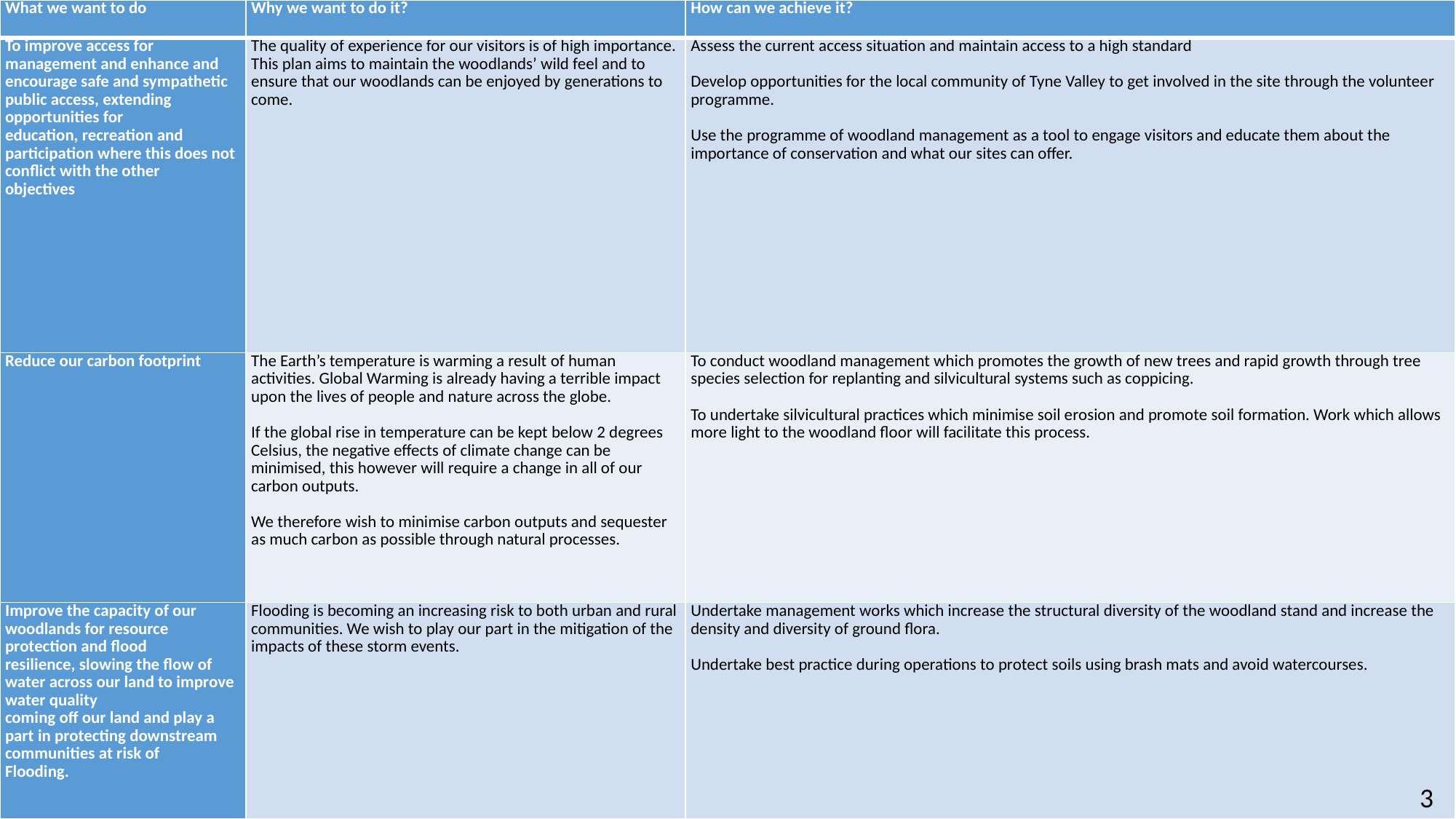

| What we want to do | Why we want to do it? | How can we achieve it? |
| --- | --- | --- |
| To improve access for management and enhance and encourage safe and sympathetic public access, extending opportunities for education, recreation and participation where this does not conflict with the other objectives | The quality of experience for our visitors is of high importance. This plan aims to maintain the woodlands’ wild feel and to ensure that our woodlands can be enjoyed by generations to come. | Assess the current access situation and maintain access to a high standard Develop opportunities for the local community of Tyne Valley to get involved in the site through the volunteer programme. Use the programme of woodland management as a tool to engage visitors and educate them about the importance of conservation and what our sites can offer. |
| Reduce our carbon footprint | The Earth’s temperature is warming a result of human activities. Global Warming is already having a terrible impact upon the lives of people and nature across the globe.   If the global rise in temperature can be kept below 2 degrees Celsius, the negative effects of climate change can be minimised, this however will require a change in all of our carbon outputs.   We therefore wish to minimise carbon outputs and sequester as much carbon as possible through natural processes. | To conduct woodland management which promotes the growth of new trees and rapid growth through tree species selection for replanting and silvicultural systems such as coppicing. To undertake silvicultural practices which minimise soil erosion and promote soil formation. Work which allows more light to the woodland floor will facilitate this process. |
| Improve the capacity of our woodlands for resource protection and flood resilience, slowing the flow of water across our land to improve water quality coming off our land and play a part in protecting downstream communities at risk of Flooding. | Flooding is becoming an increasing risk to both urban and rural communities. We wish to play our part in the mitigation of the impacts of these storm events. | Undertake management works which increase the structural diversity of the woodland stand and increase the density and diversity of ground flora. Undertake best practice during operations to protect soils using brash mats and avoid watercourses. |
3